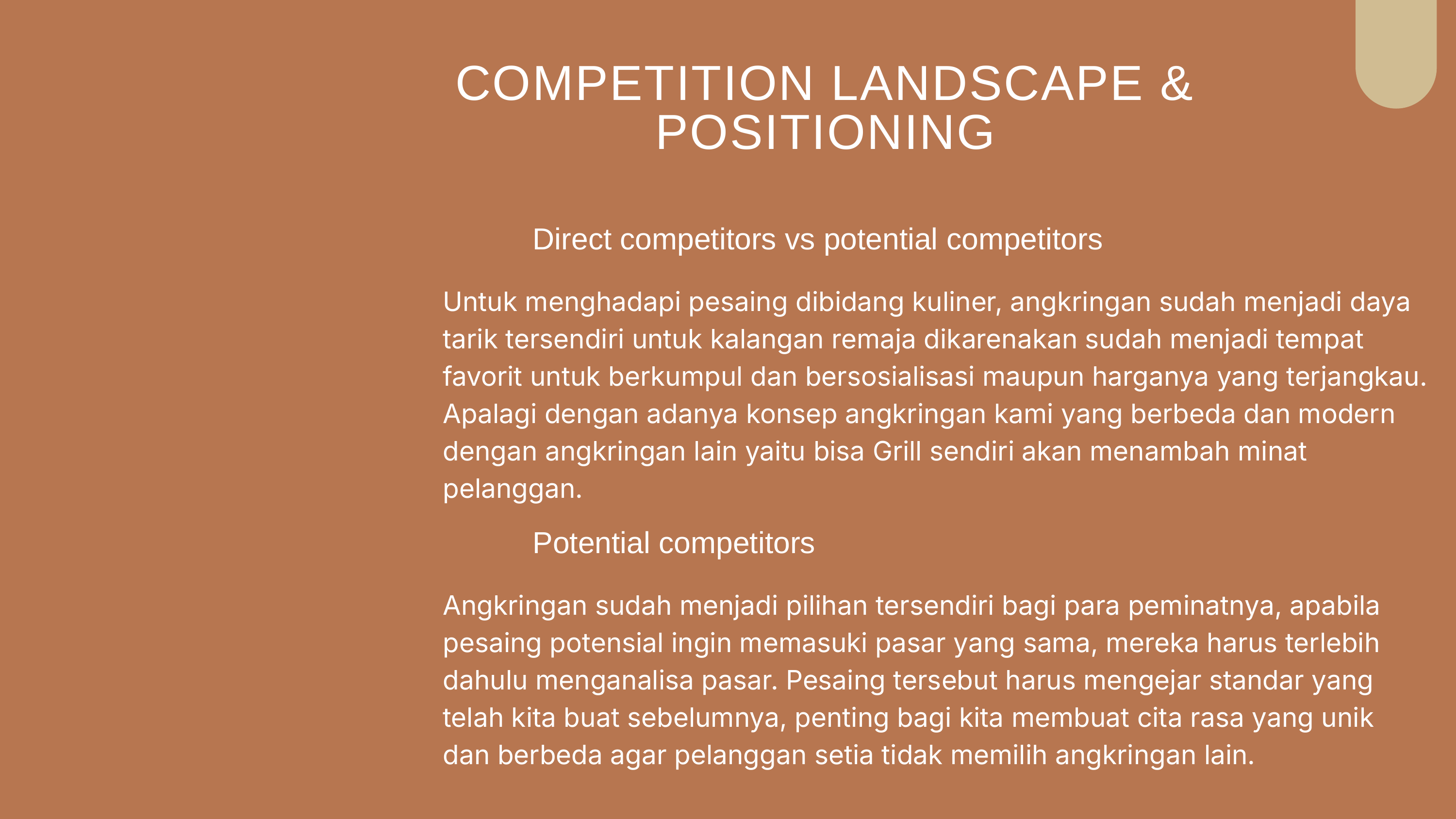

COMPETITION LANDSCAPE & POSITIONING
Direct competitors vs potential competitors
Untuk menghadapi pesaing dibidang kuliner, angkringan sudah menjadi daya tarik tersendiri untuk kalangan remaja dikarenakan sudah menjadi tempat favorit untuk berkumpul dan bersosialisasi maupun harganya yang terjangkau. Apalagi dengan adanya konsep angkringan kami yang berbeda dan modern dengan angkringan lain yaitu bisa Grill sendiri akan menambah minat pelanggan.
Potential competitors
Angkringan sudah menjadi pilihan tersendiri bagi para peminatnya, apabila pesaing potensial ingin memasuki pasar yang sama, mereka harus terlebih dahulu menganalisa pasar. Pesaing tersebut harus mengejar standar yang telah kita buat sebelumnya, penting bagi kita membuat cita rasa yang unik dan berbeda agar pelanggan setia tidak memilih angkringan lain.